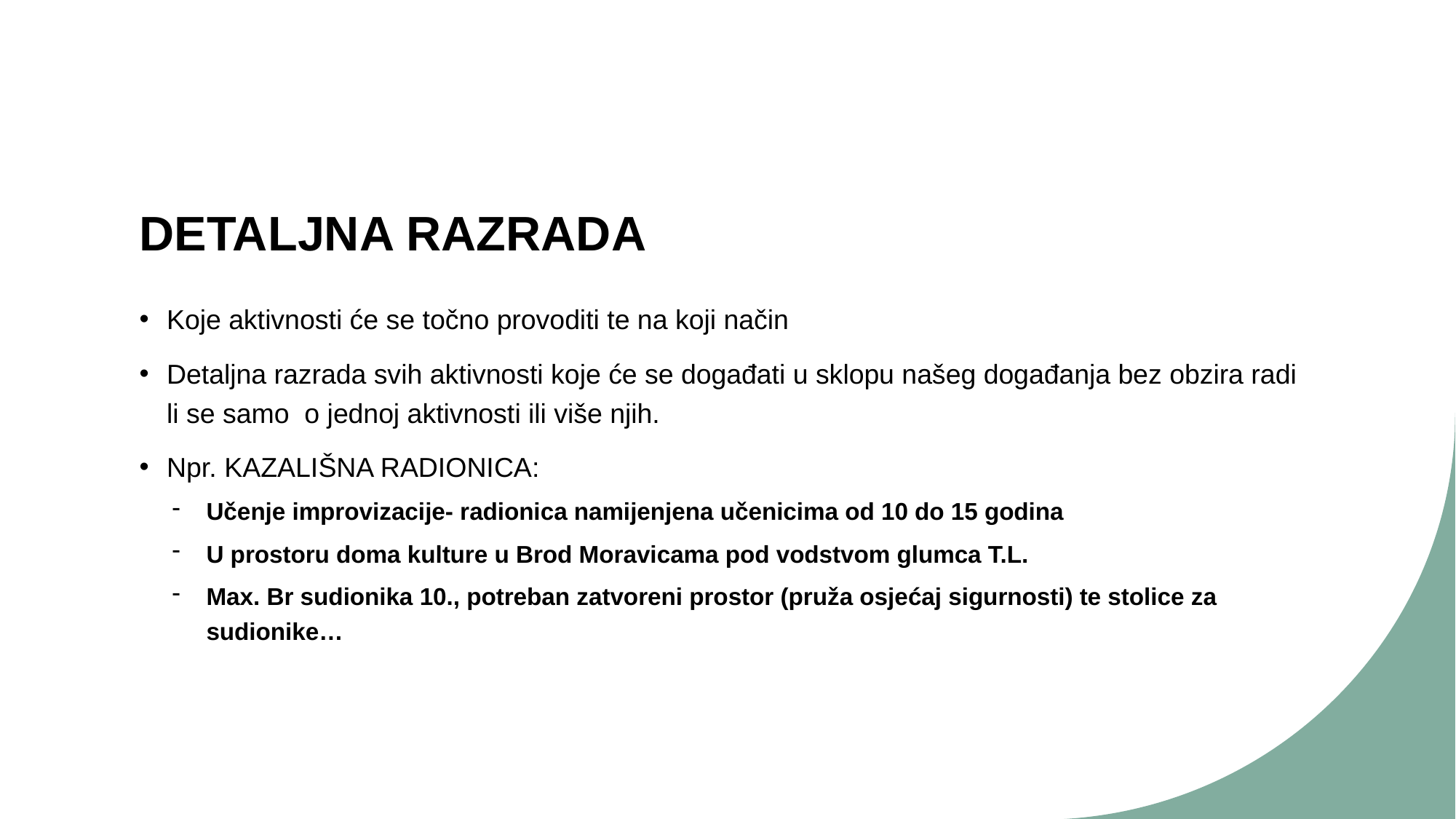

# DETALJNA RAZRADA
Koje aktivnosti će se točno provoditi te na koji način
Detaljna razrada svih aktivnosti koje će se događati u sklopu našeg događanja bez obzira radi li se samo  o jednoj aktivnosti ili više njih.
Npr. KAZALIŠNA RADIONICA:
Učenje improvizacije- radionica namijenjena učenicima od 10 do 15 godina
U prostoru doma kulture u Brod Moravicama pod vodstvom glumca T.L.
Max. Br sudionika 10., potreban zatvoreni prostor (pruža osjećaj sigurnosti) te stolice za sudionike…